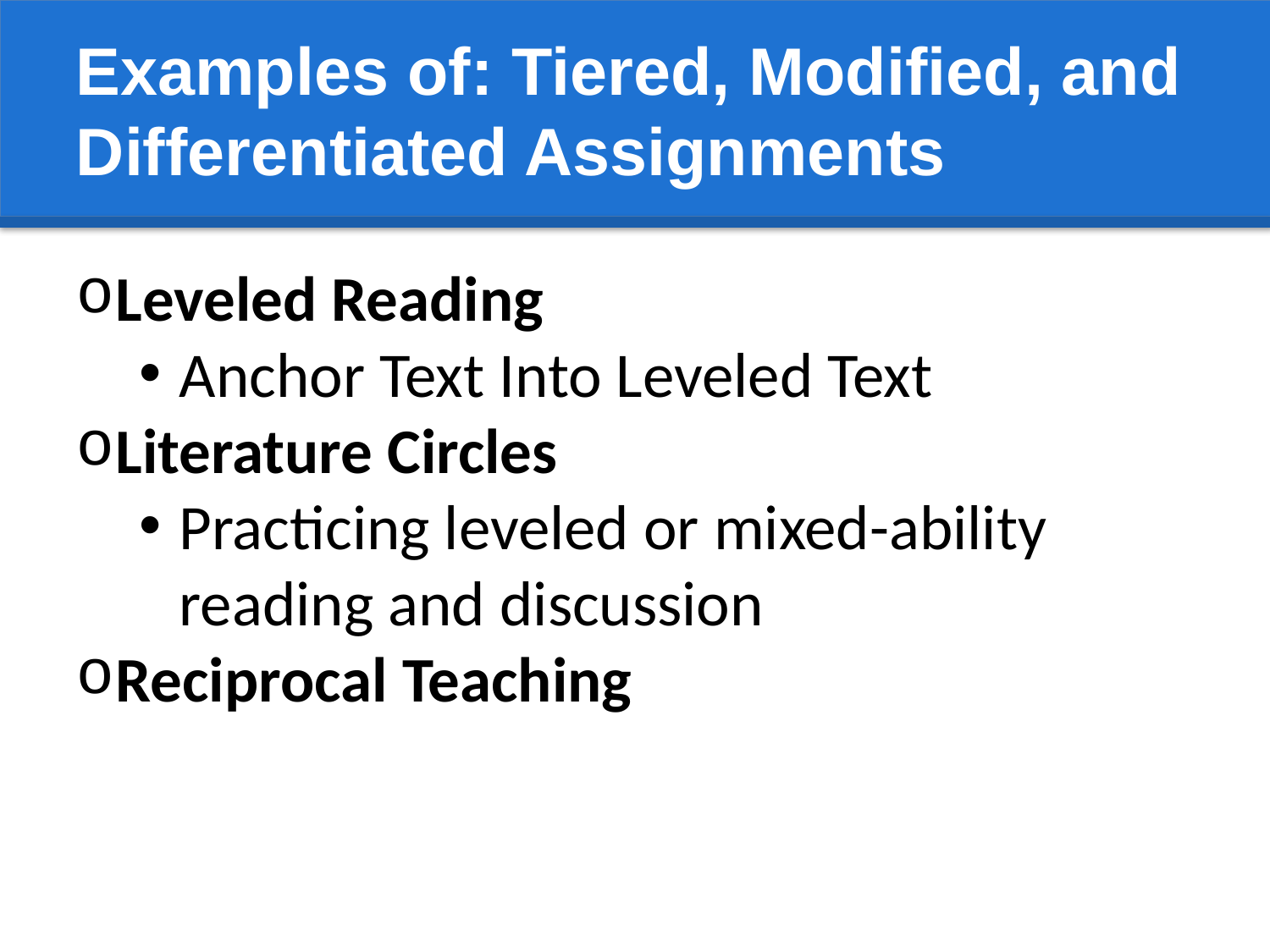

Examples of: Tiered, Modified, and
Differentiated Assignments
Leveled Reading
Anchor Text Into Leveled Text
Literature Circles
Practicing leveled or mixed-ability reading and discussion
Reciprocal Teaching